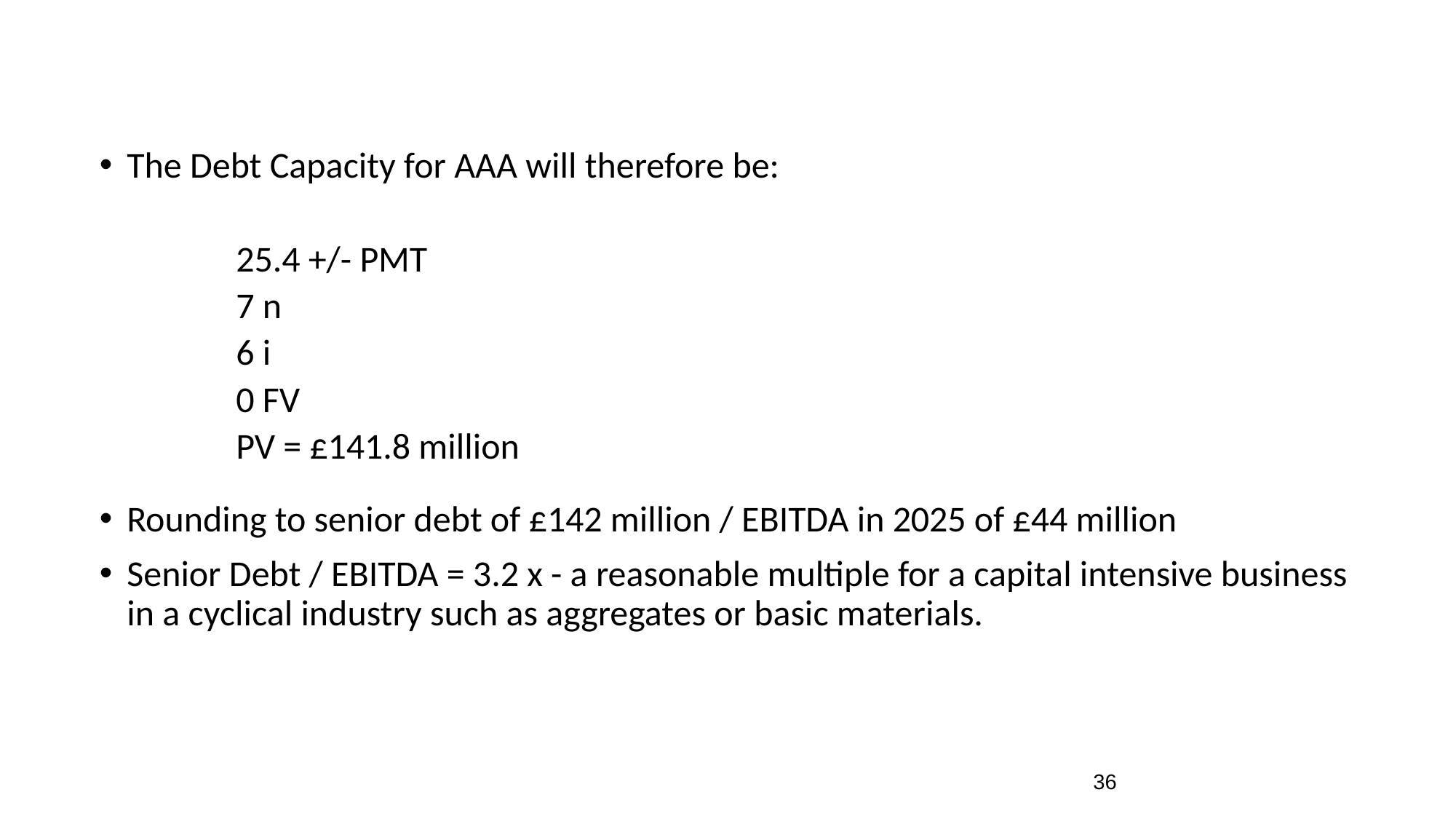

The Debt Capacity for AAA will therefore be:

25.4 +/- PMT
7 n
6 i
0 FV
PV = £141.8 million
Rounding to senior debt of £142 million / EBITDA in 2025 of £44 million
Senior Debt / EBITDA = 3.2 x - a reasonable multiple for a capital intensive business in a cyclical industry such as aggregates or basic materials.
36